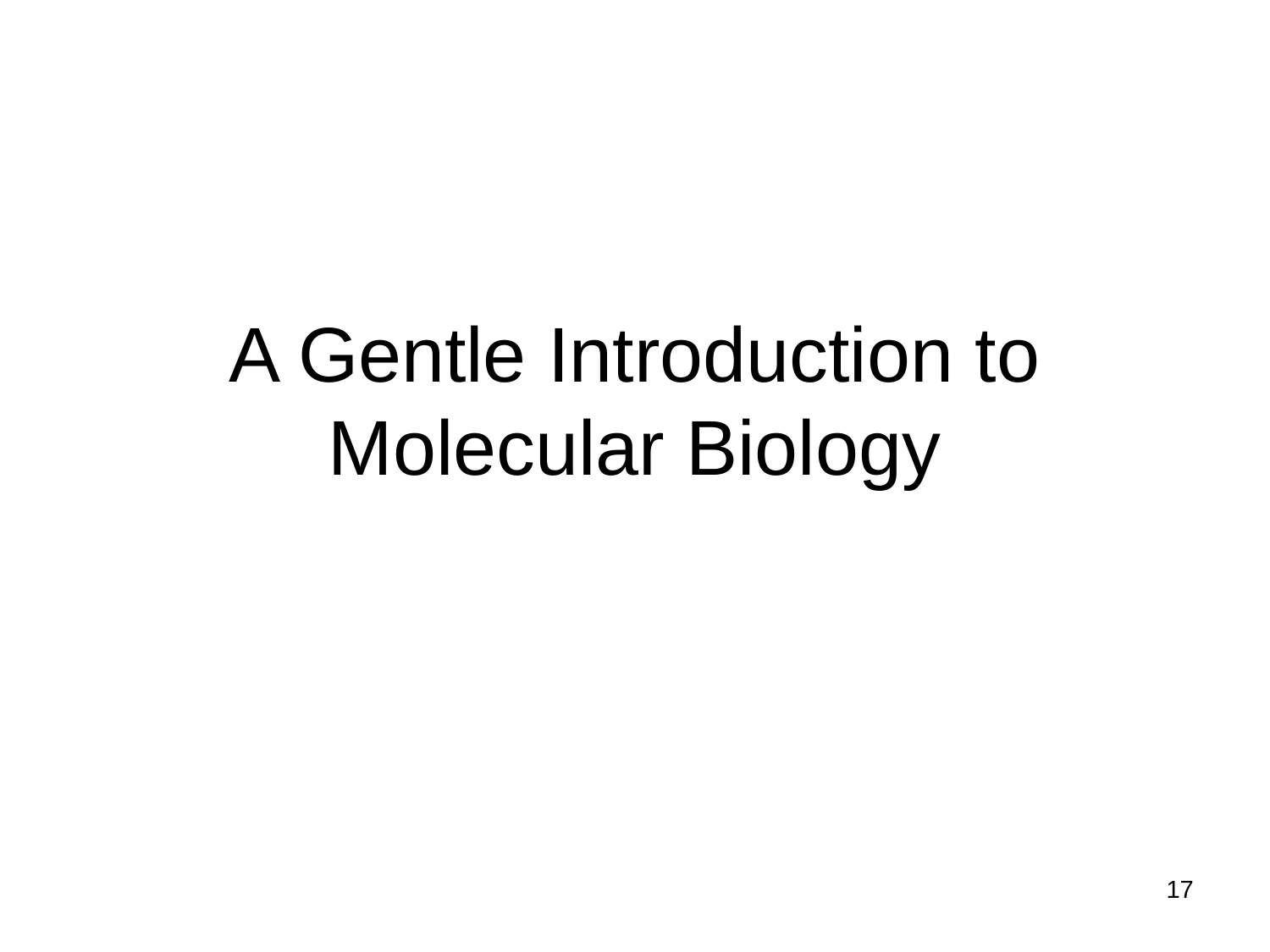

# A Gentle Introduction to Molecular Biology
17